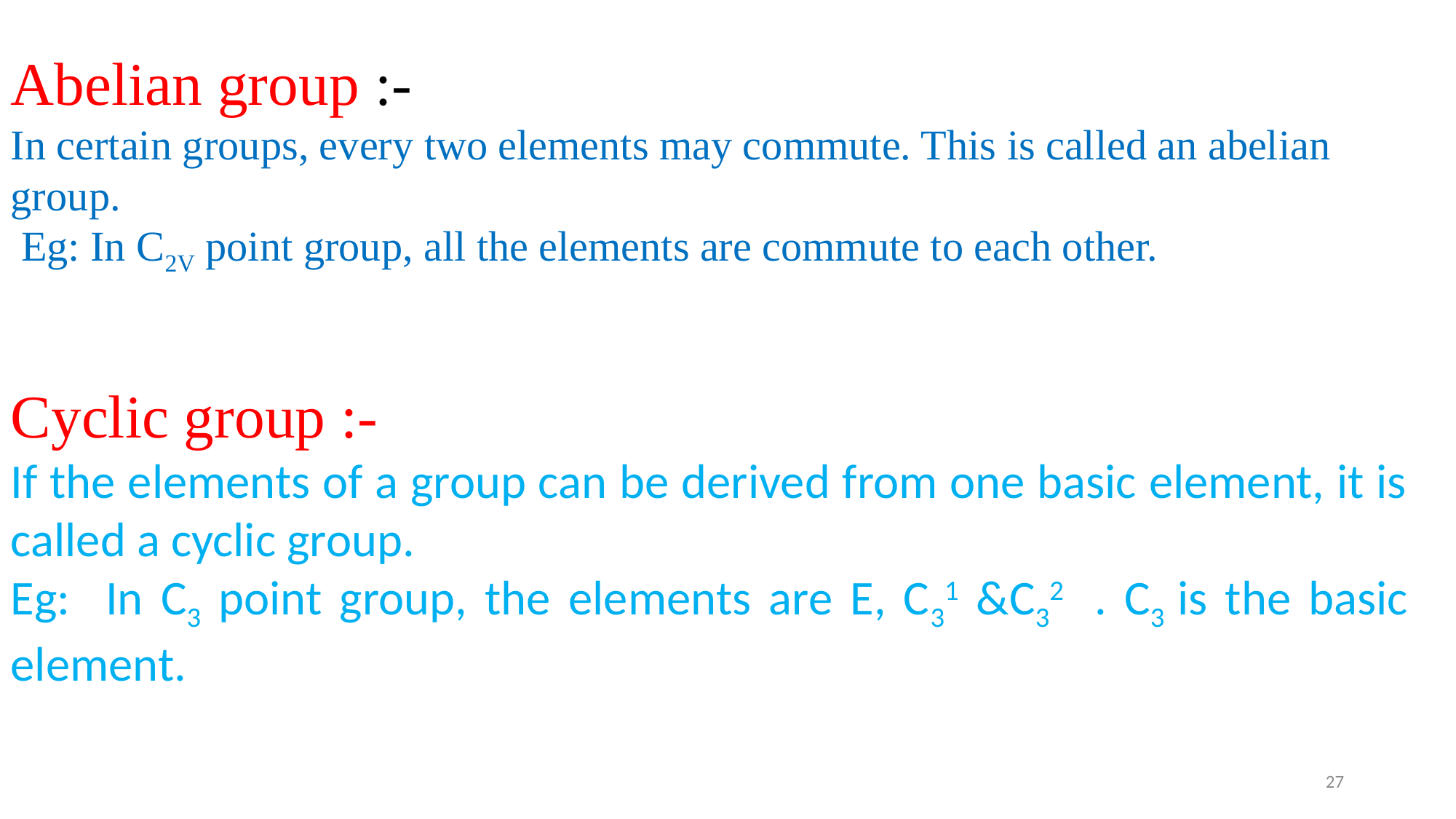

Abelian group :-
In certain groups, every two elements may commute. This is called an abelian group.
 Eg: In C2V point group, all the elements are commute to each other.
Cyclic group :-
If the elements of a group can be derived from one basic element, it is called a cyclic group.
Eg:  In C3 point group, the elements are E, C31 &C32  . C3 is the basic element.
27